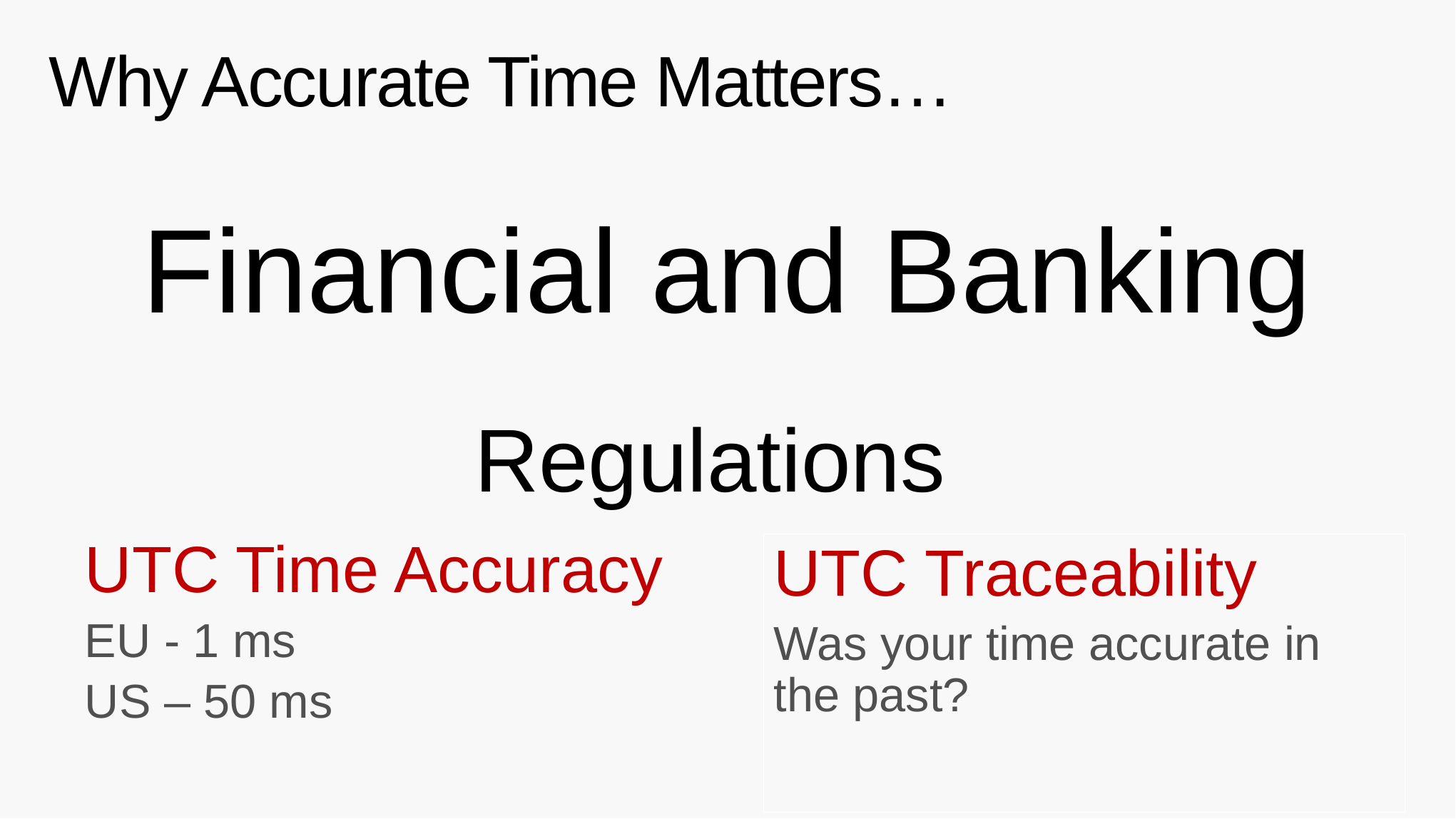

# Why Accurate Time Matters…
Financial and Banking
Regulations
UTC Time Accuracy
EU - 1 ms
US – 50 ms

UTC Traceability
Was your time accurate in the past?